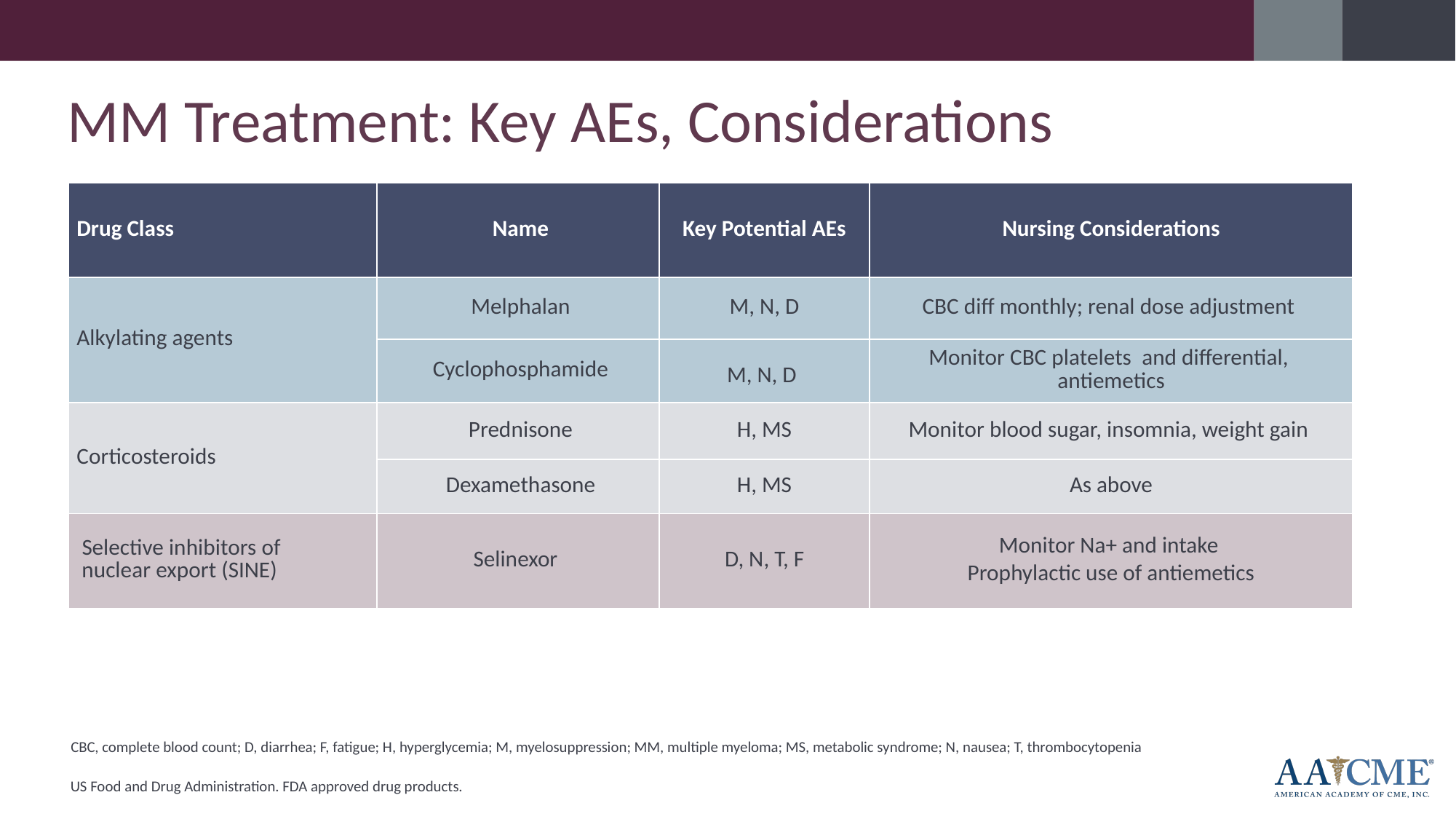

MM Treatment: Key AEs, Considerations
| Drug Class | Name | Key Potential AEs | Nursing Considerations |
| --- | --- | --- | --- |
| Alkylating agents | Melphalan | M, N, D | CBC diff monthly; renal dose adjustment |
|  | Cyclophosphamide | M, N, D | Monitor CBC platelets  and differential,  antiemetics |
| Corticosteroids | Prednisone | H, MS | Monitor blood sugar, insomnia, weight gain |
|  | Dexamethasone | H, MS | As above |
| Selective inhibitors of  nuclear export (SINE) | Selinexor | D, N, T, F | Monitor Na+ and intake Prophylactic use of antiemetics |
 CBC, complete blood count; D, diarrhea; F, fatigue; H, hyperglycemia; M, myelosuppression; MM, multiple myeloma; MS, metabolic syndrome; N, nausea; T, thrombocytopenia
US Food and Drug Administration. FDA approved drug products.